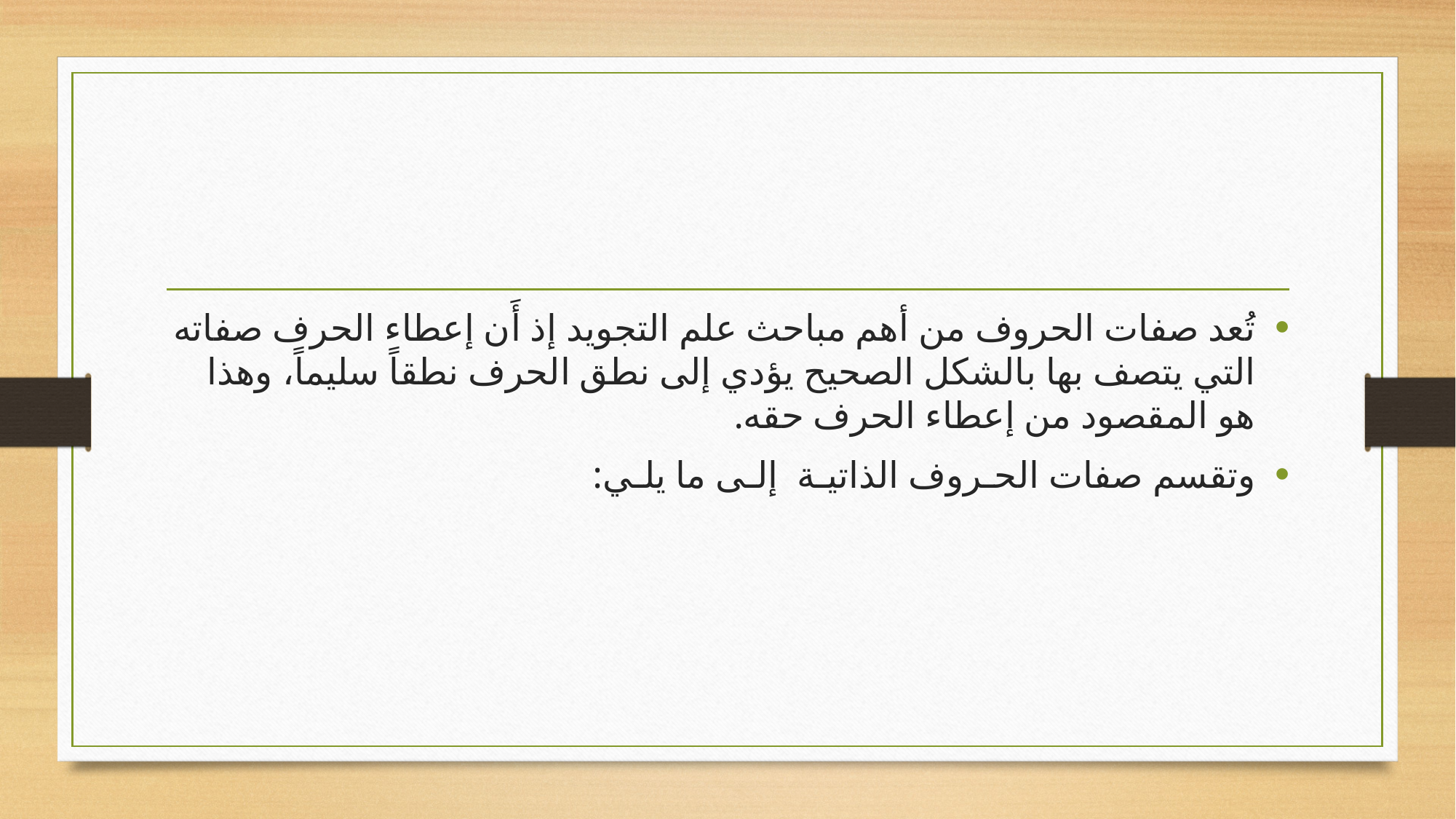

تُعد صفات الحروف من أهم مباحث علم التجويد إذ أَن إعطاء الحرف صفاته التي يتصف بها بالشكل الصحيح يؤدي إلى نطق الحرف نطقاً سليماً، وهذا هو المقصود من إعطاء الحرف حقه.
وتقسم صفات الحـروف الذاتيـة  إلـى ما يلـي: